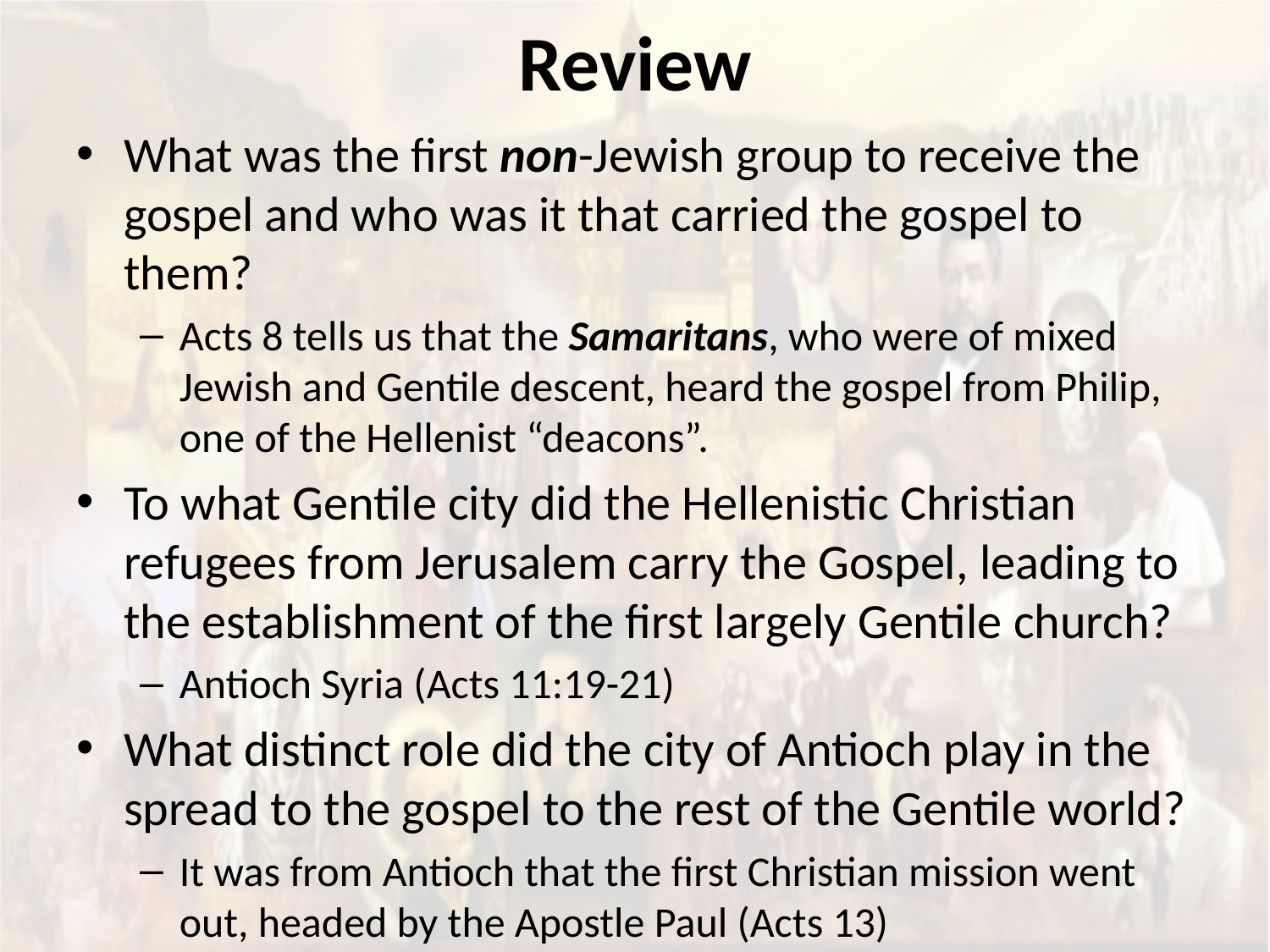

# Review
What was the first non-Jewish group to receive the gospel and who was it that carried the gospel to them?
Acts 8 tells us that the Samaritans, who were of mixed Jewish and Gentile descent, heard the gospel from Philip, one of the Hellenist “deacons”.
To what Gentile city did the Hellenistic Christian refugees from Jerusalem carry the Gospel, leading to the establishment of the first largely Gentile church?
Antioch Syria (Acts 11:19-21)
What distinct role did the city of Antioch play in the spread to the gospel to the rest of the Gentile world?
It was from Antioch that the first Christian mission went out, headed by the Apostle Paul (Acts 13)